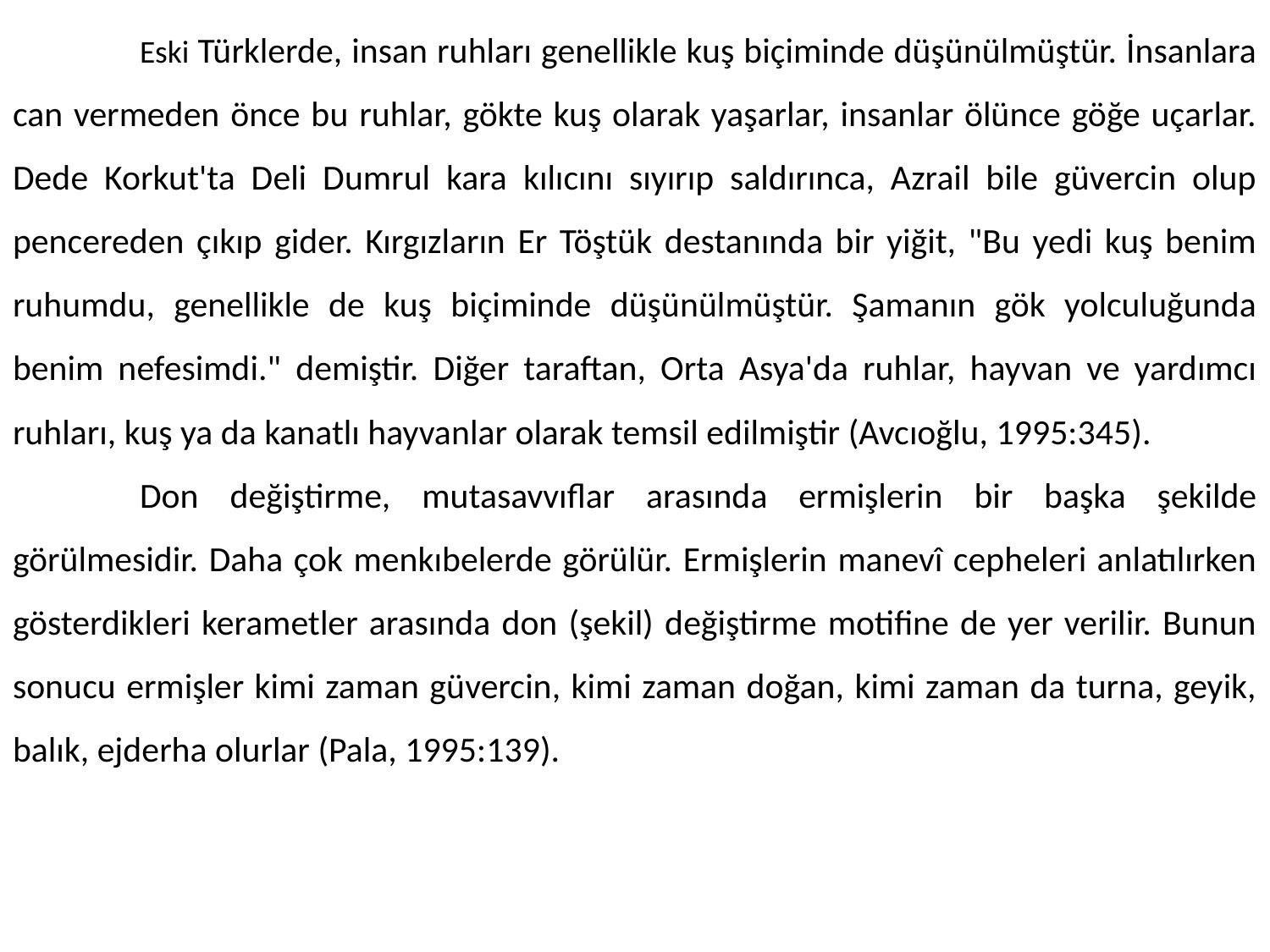

Eski Türklerde, insan ruhları genellikle kuş biçiminde düşünülmüştür. İnsanlara can vermeden önce bu ruhlar, gökte kuş olarak yaşarlar, insanlar ölünce göğe uçarlar. Dede Korkut'ta Deli Dumrul kara kılıcını sıyırıp saldırınca, Azrail bile güvercin olup pencereden çıkıp gider. Kırgızların Er Töştük destanında bir yiğit, "Bu yedi kuş benim ruhumdu, genellikle de kuş biçiminde düşünülmüştür. Şamanın gök yolculuğunda benim nefesimdi." demiştir. Diğer taraftan, Orta Asya'da ruhlar, hayvan ve yardımcı ruhları, kuş ya da kanatlı hayvanlar olarak temsil edilmiştir (Avcıoğlu, 1995:345).
	Don değiştirme, mutasavvıflar arasında ermişlerin bir başka şekilde görülmesidir. Daha çok menkıbelerde görülür. Ermişlerin manevî cepheleri anlatılırken gösterdikleri kerametler arasında don (şekil) değiştirme motifine de yer verilir. Bunun sonucu ermişler kimi zaman güvercin, kimi zaman doğan, kimi zaman da turna, geyik, balık, ejderha olurlar (Pala, 1995:139).